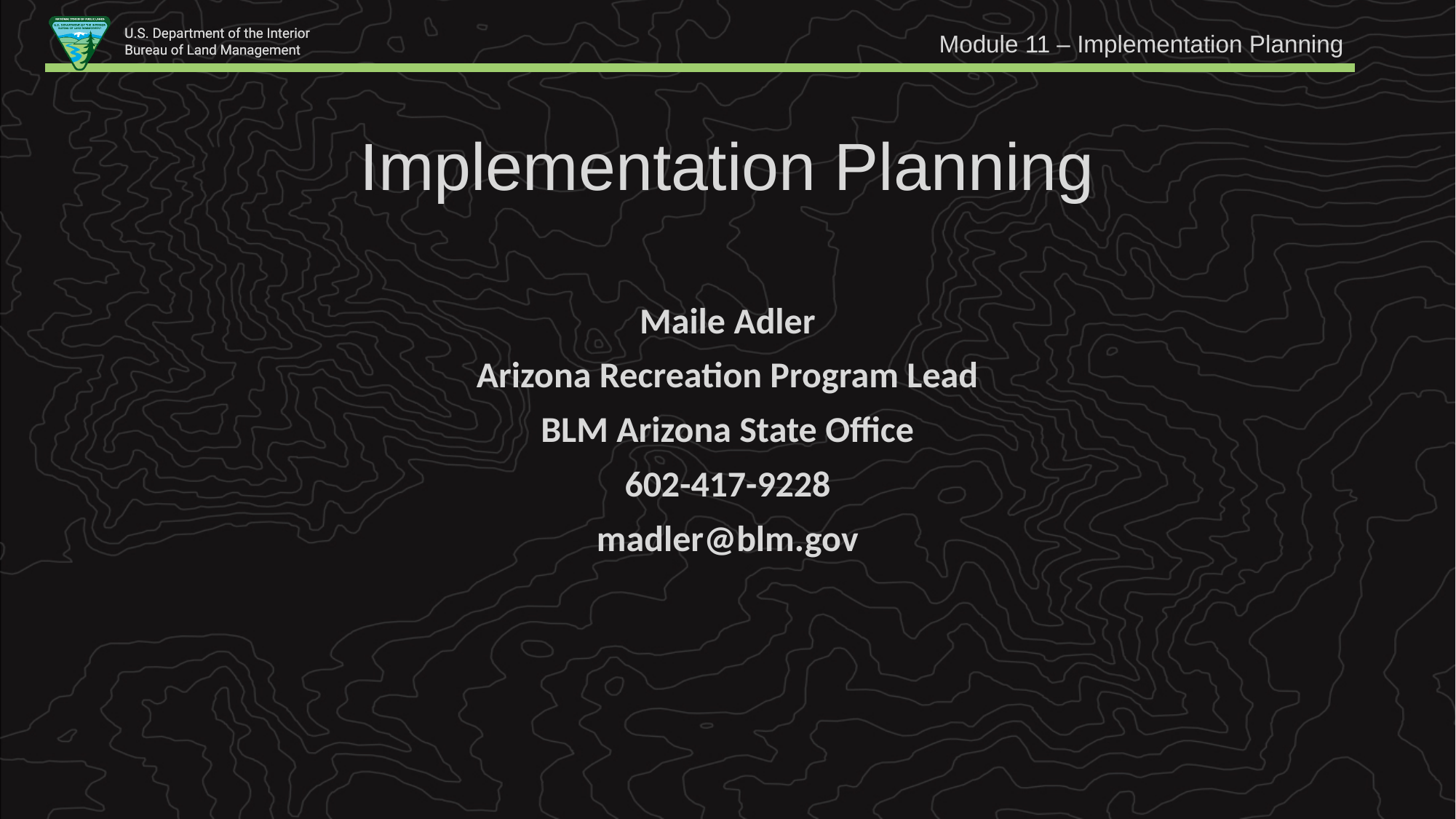

Module 11 – Implementation Planning
Implementation Planning

Maile Adler
Arizona Recreation Program Lead
BLM Arizona State Office
602-417-9228
madler@blm.gov